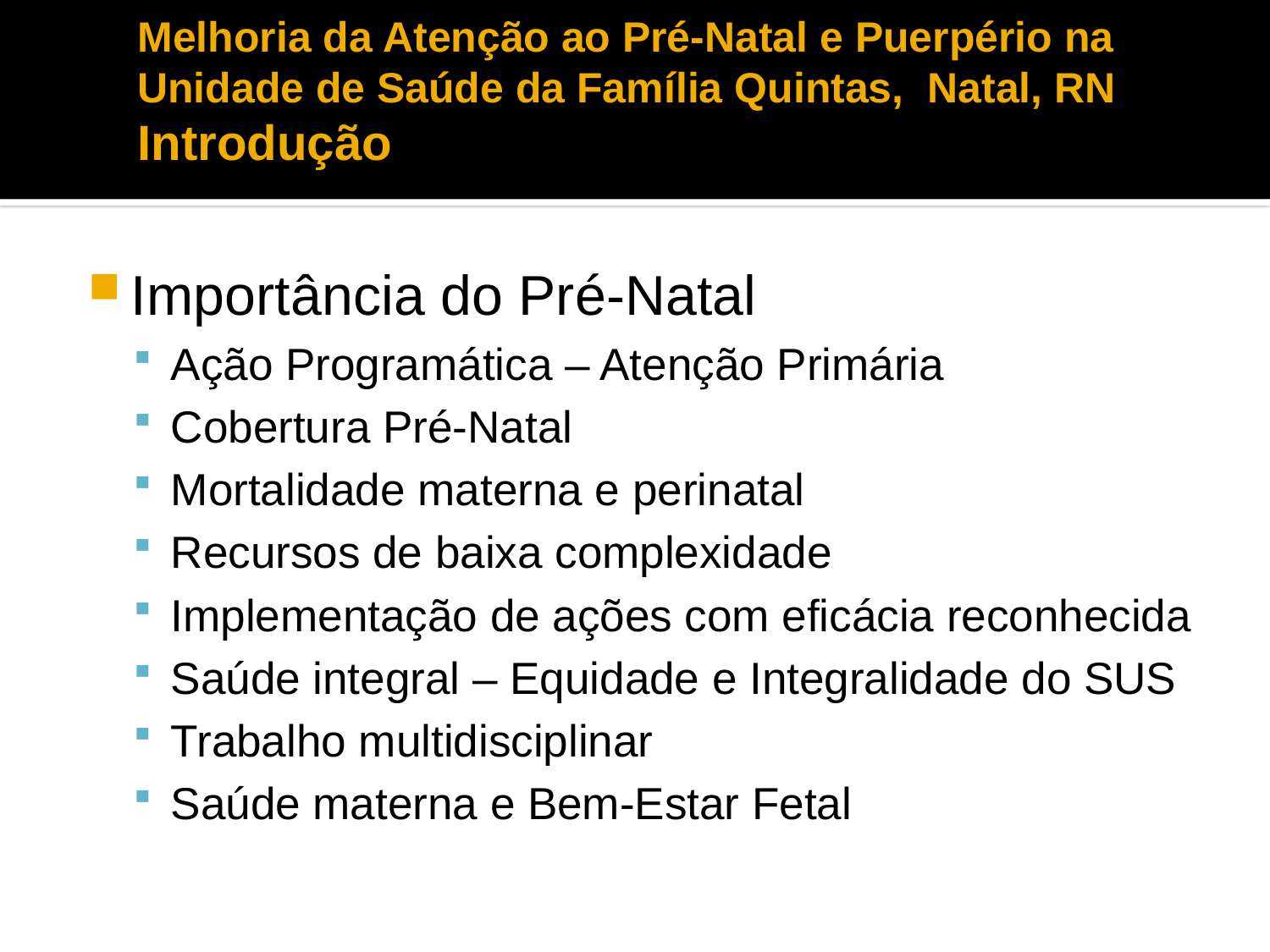

# Melhoria da Atenção ao Pré-Natal e Puerpério na Unidade de Saúde da Família Quintas,  Natal, RN Introdução
Importância do Pré-Natal
Ação Programática – Atenção Primária
Cobertura Pré-Natal
Mortalidade materna e perinatal
Recursos de baixa complexidade
Implementação de ações com eficácia reconhecida
Saúde integral – Equidade e Integralidade do SUS
Trabalho multidisciplinar
Saúde materna e Bem-Estar Fetal